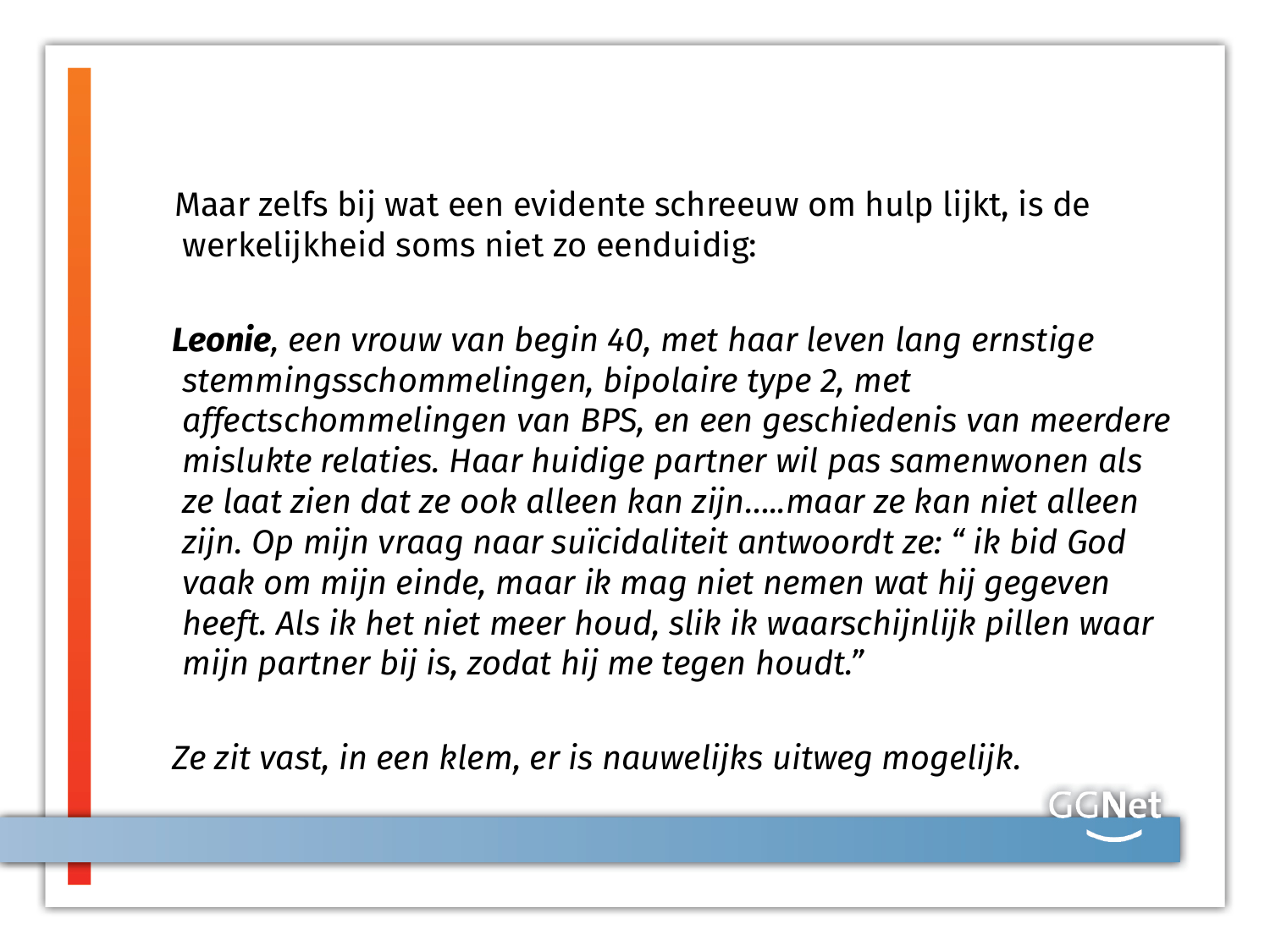

Maar zelfs bij wat een evidente schreeuw om hulp lijkt, is de werkelijkheid soms niet zo eenduidig:

    Leonie, een vrouw van begin 40, met haar leven lang ernstige stemmingsschommelingen, bipolaire type 2, met affectschommelingen van BPS, en een geschiedenis van meerdere mislukte relaties. Haar huidige partner wil pas samenwonen als ze laat zien dat ze ook alleen kan zijn…..maar ze kan niet alleen zijn. Op mijn vraag naar suïcidaliteit antwoordt ze: “ ik bid God vaak om mijn einde, maar ik mag niet nemen wat hij gegeven heeft. Als ik het niet meer houd, slik ik waarschijnlijk pillen waar mijn partner bij is, zodat hij me tegen houdt.”

    Ze zit vast, in een klem, er is nauwelijks uitweg mogelijk.